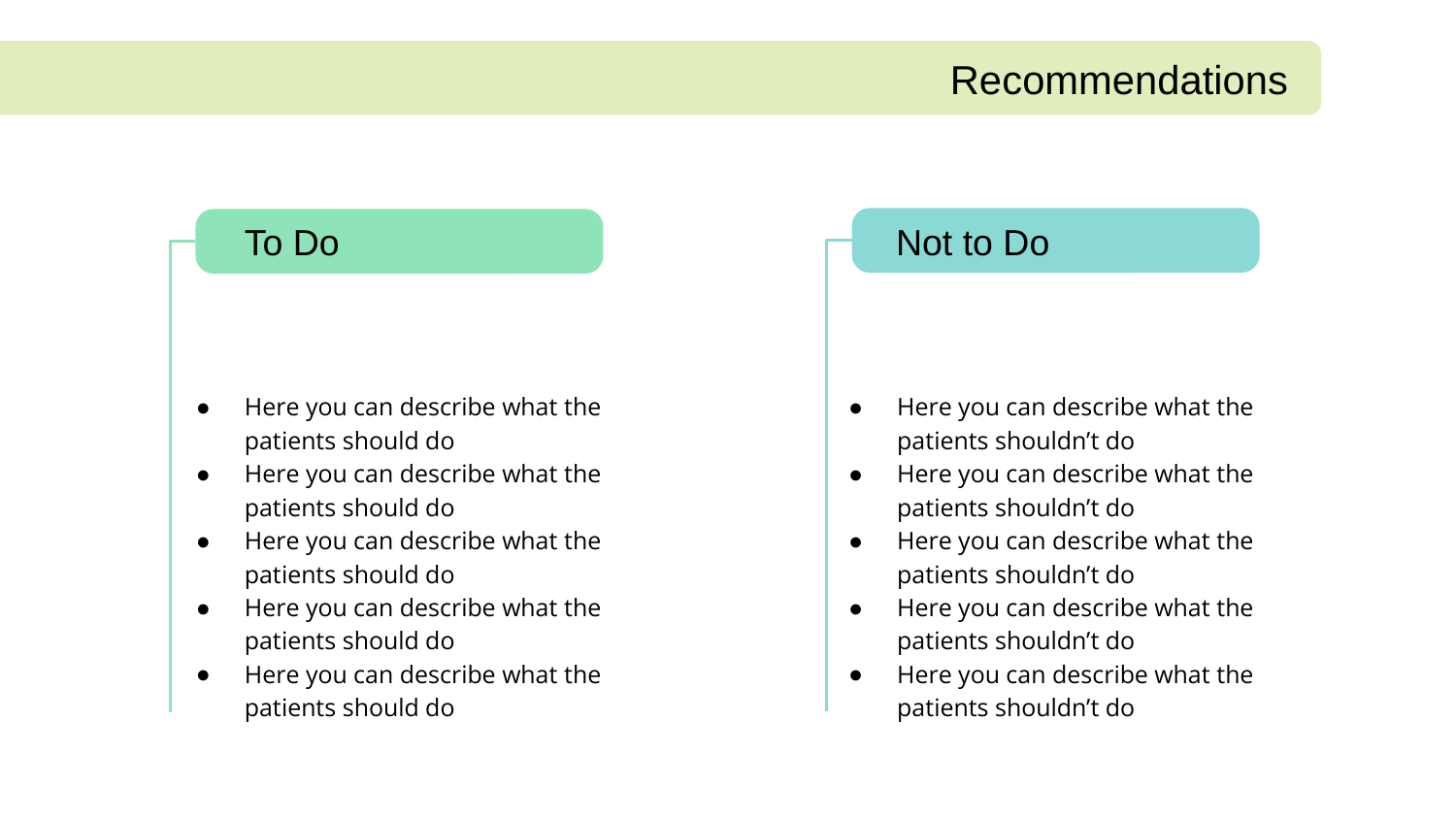

# Recommendations
To Do
Not to Do

Here you can describe what the patients should do
Here you can describe what the patients should do
Here you can describe what the patients should do
Here you can describe what the patients should do
Here you can describe what the patients should do
Here you can describe what the patients shouldn’t do
Here you can describe what the patients shouldn’t do
Here you can describe what the patients shouldn’t do
Here you can describe what the patients shouldn’t do
Here you can describe what the patients shouldn’t do